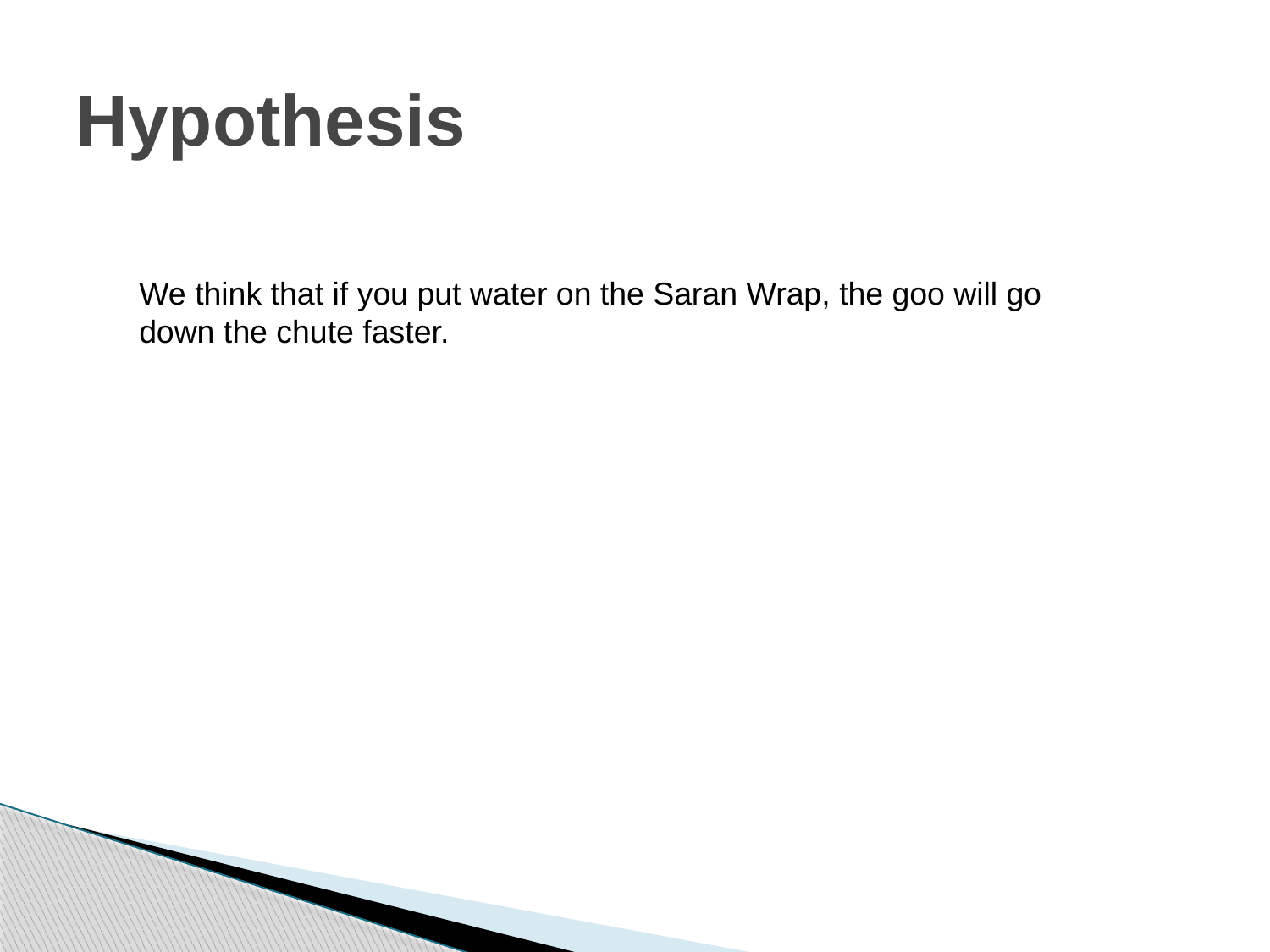

# Hypothesis
We think that if you put water on the Saran Wrap, the goo will go down the chute faster.